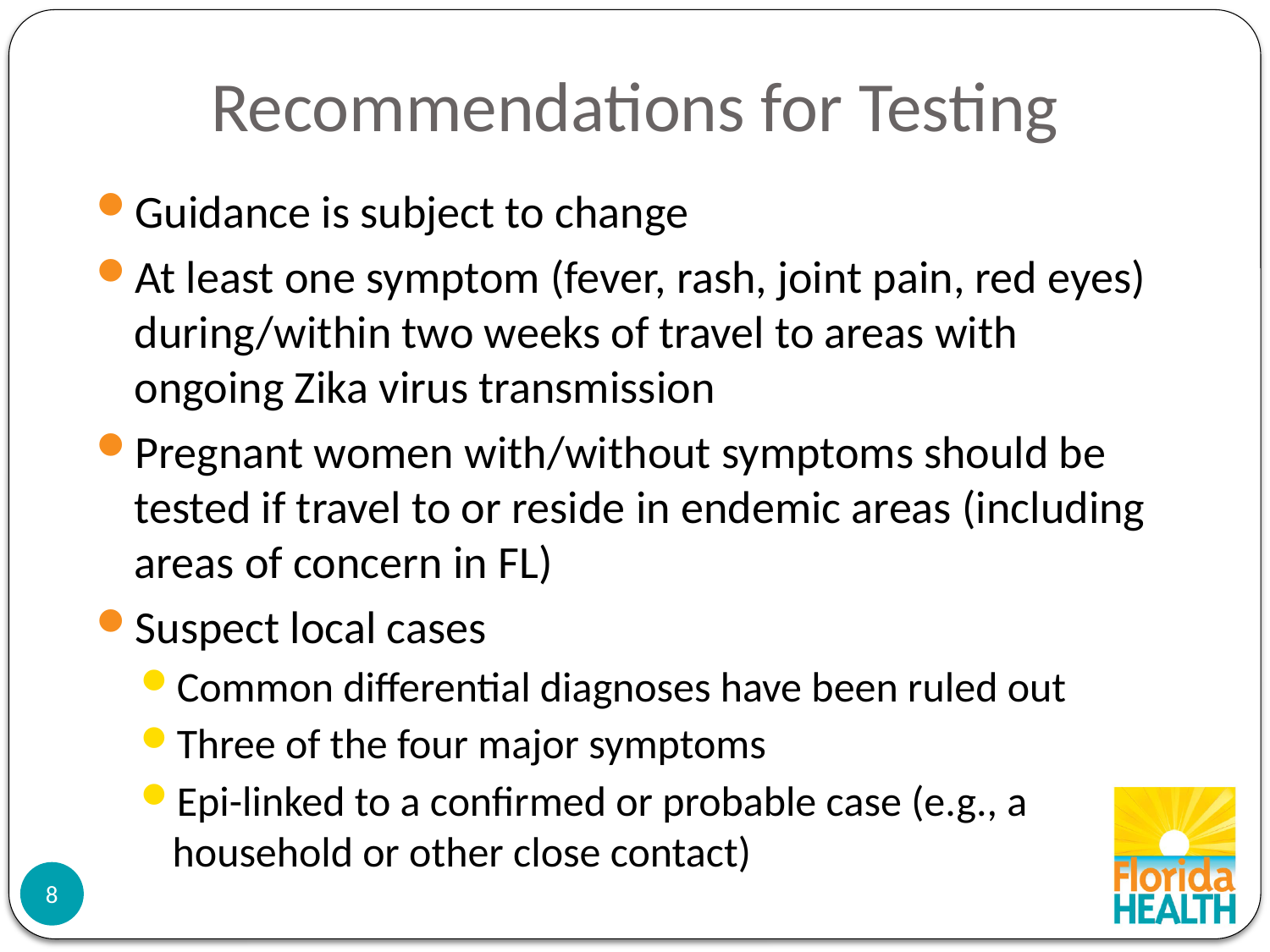

# Recommendations for Testing
Guidance is subject to change
At least one symptom (fever, rash, joint pain, red eyes) during/within two weeks of travel to areas with ongoing Zika virus transmission
Pregnant women with/without symptoms should be tested if travel to or reside in endemic areas (including areas of concern in FL)
Suspect local cases
Common differential diagnoses have been ruled out
Three of the four major symptoms
Epi-linked to a confirmed or probable case (e.g., a household or other close contact)
8